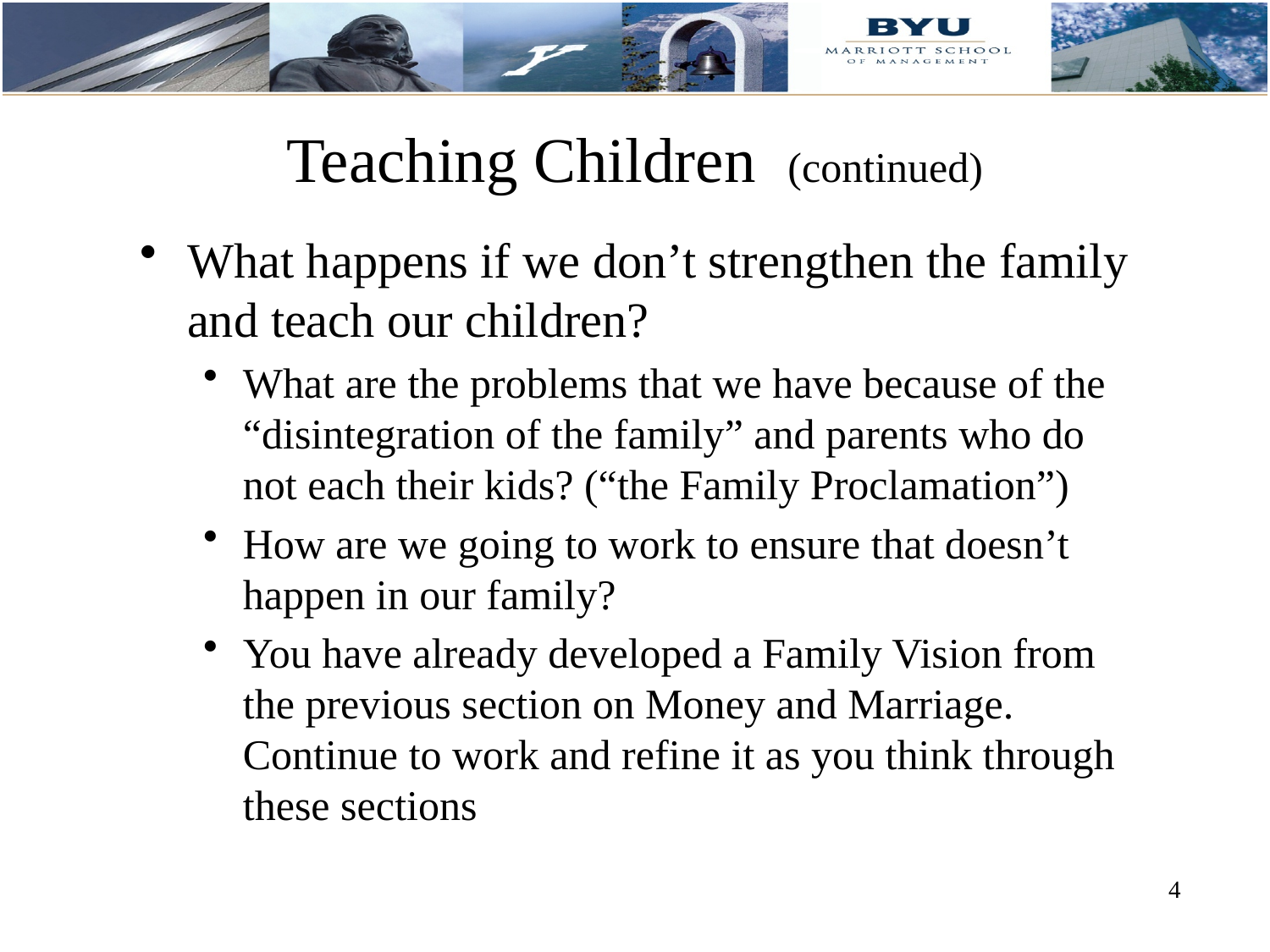

# Teaching Children  (continued)
What happens if we don’t strengthen the family and teach our children?
What are the problems that we have because of the “disintegration of the family” and parents who do not each their kids? (“the Family Proclamation”)
How are we going to work to ensure that doesn’t happen in our family?
You have already developed a Family Vision from the previous section on Money and Marriage.  Continue to work and refine it as you think through these sections